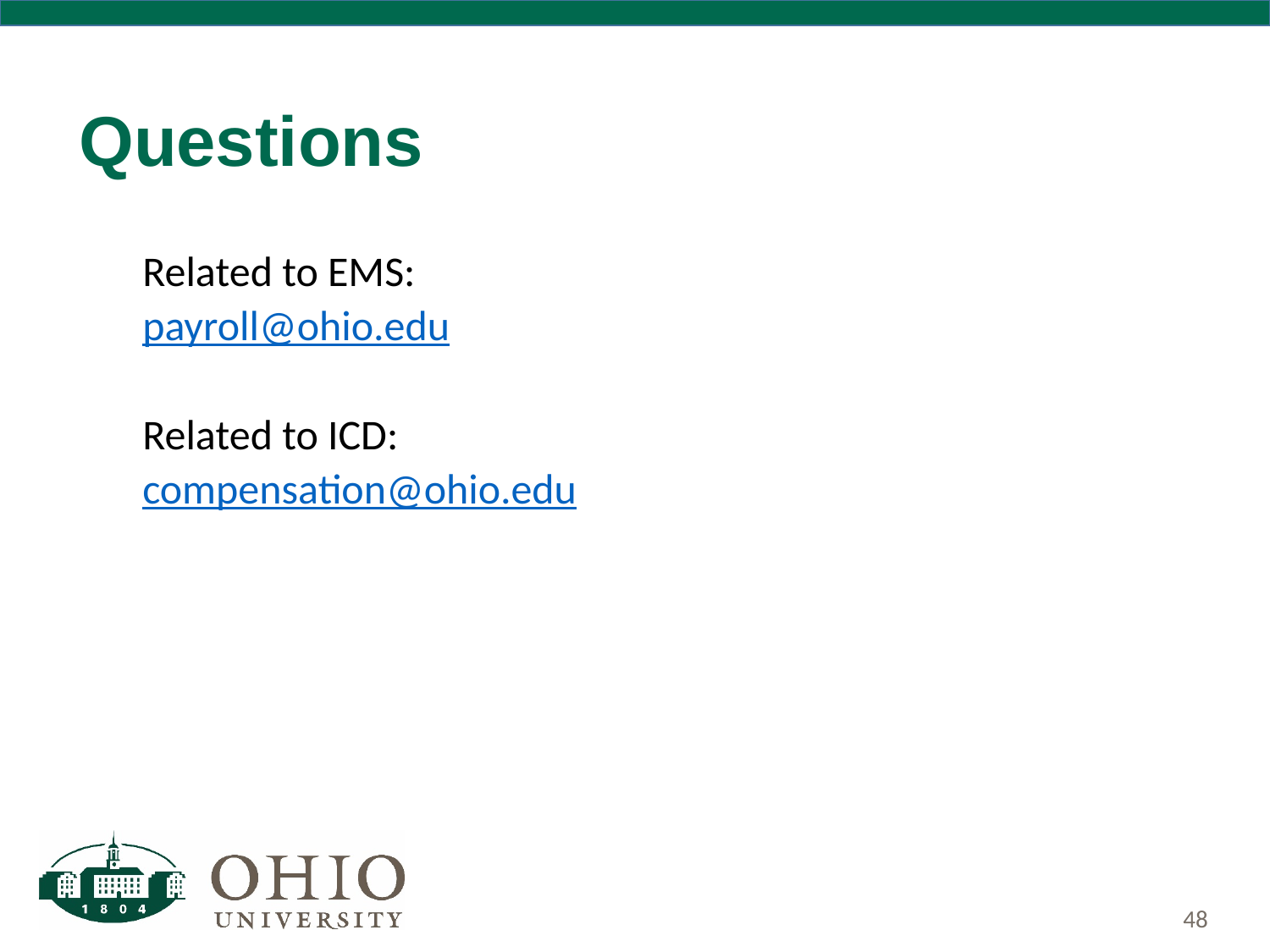

Questions
Related to EMS:
payroll@ohio.edu

Related to ICD:
compensation@ohio.edu